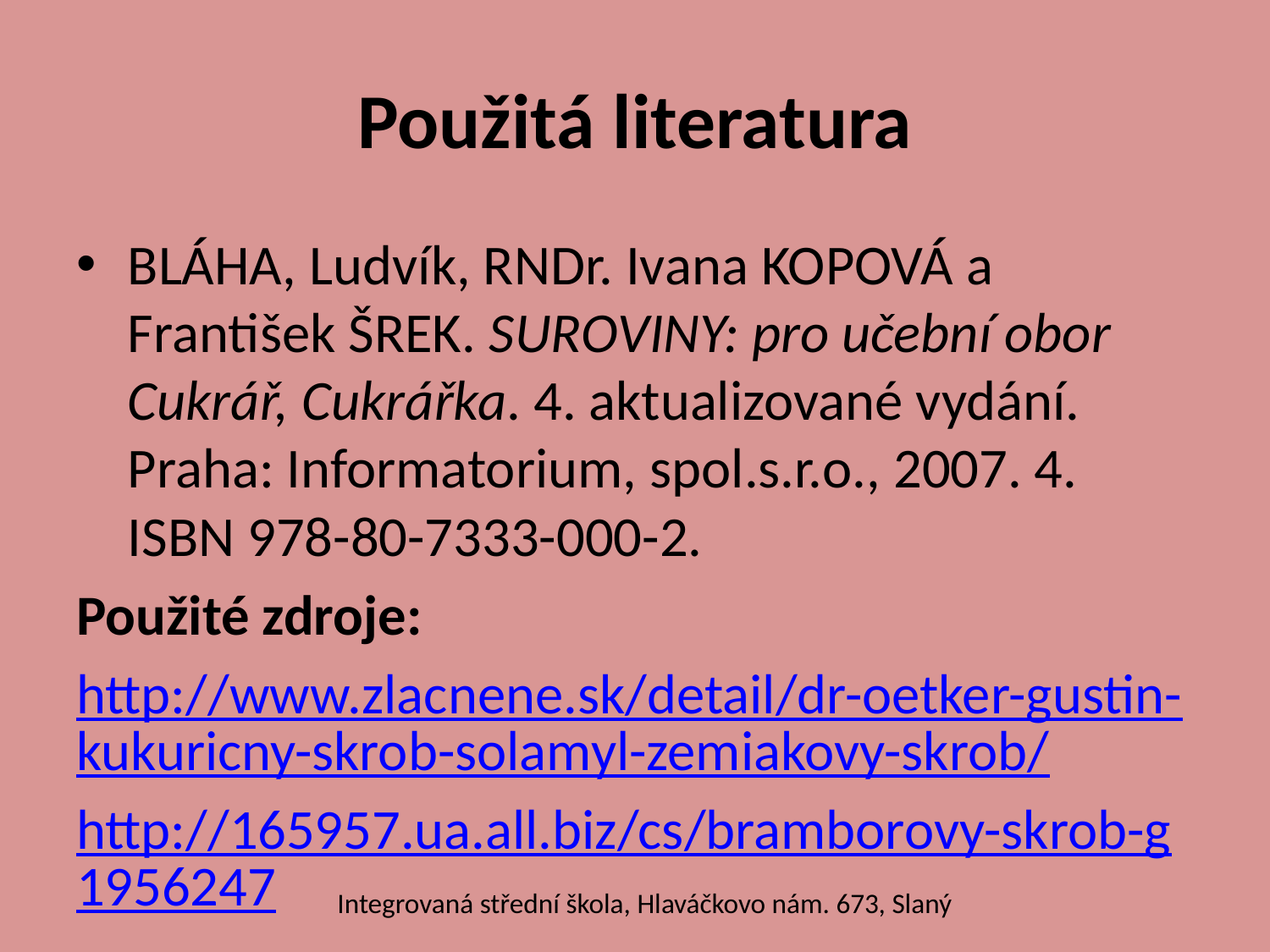

# Použitá literatura
BLÁHA, Ludvík, RNDr. Ivana KOPOVÁ a František ŠREK. SUROVINY: pro učební obor Cukrář, Cukrářka. 4. aktualizované vydání. Praha: Informatorium, spol.s.r.o., 2007. 4. ISBN 978-80-7333-000-2.
Použité zdroje:
http://www.zlacnene.sk/detail/dr-oetker-gustin-kukuricny-skrob-solamyl-zemiakovy-skrob/
http://165957.ua.all.biz/cs/bramborovy-skrob-g1956247

Integrovaná střední škola, Hlaváčkovo nám. 673, Slaný